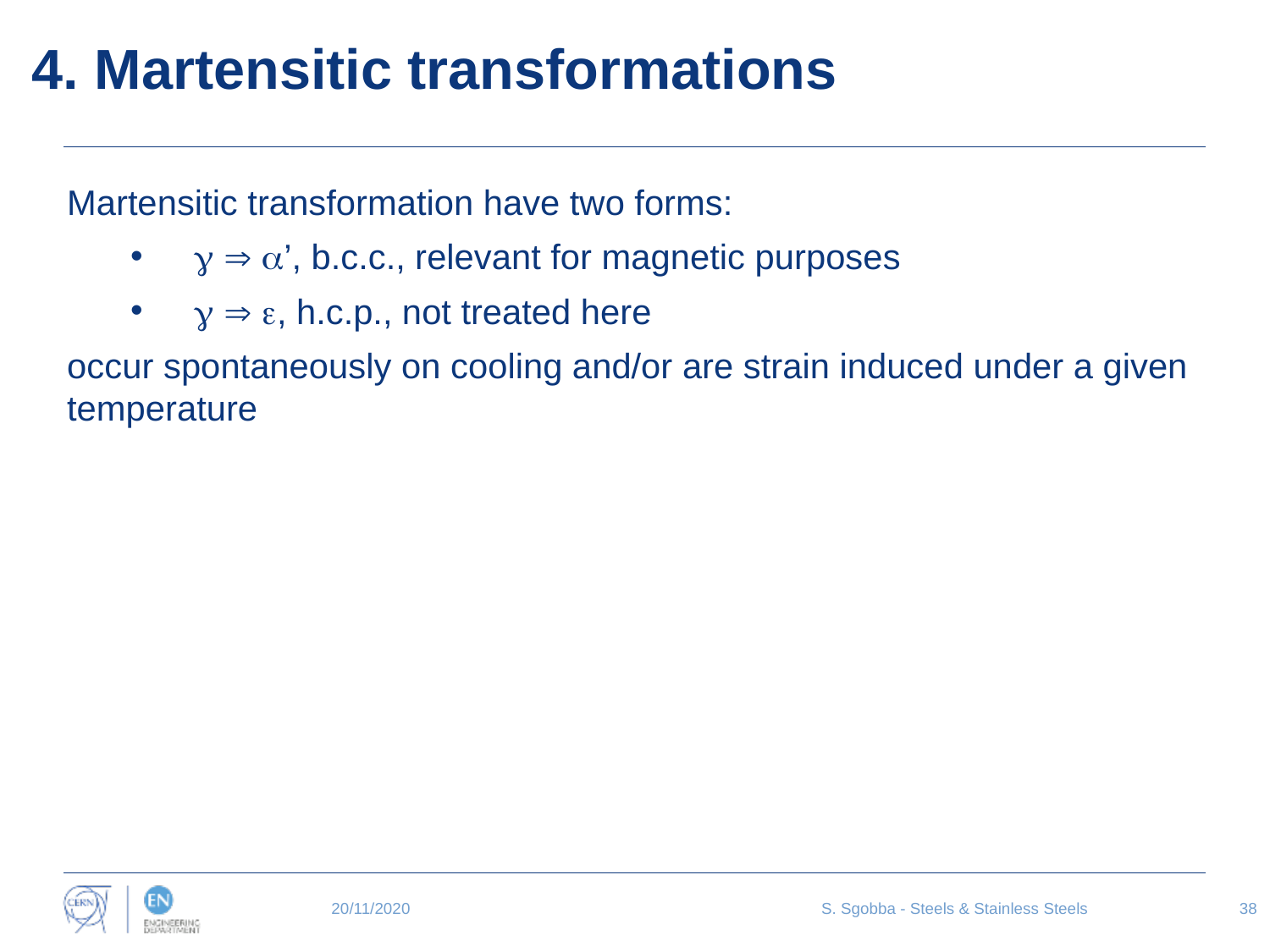

# 4. Martensitic transformations
Martensitic transformation have two forms:
γ ⇒ α’, b.c.c., relevant for magnetic purposes
γ ⇒ ε, h.c.p., not treated here
occur spontaneously on cooling and/or are strain induced under a given temperature
20/11/2020
S. Sgobba - Steels & Stainless Steels
38